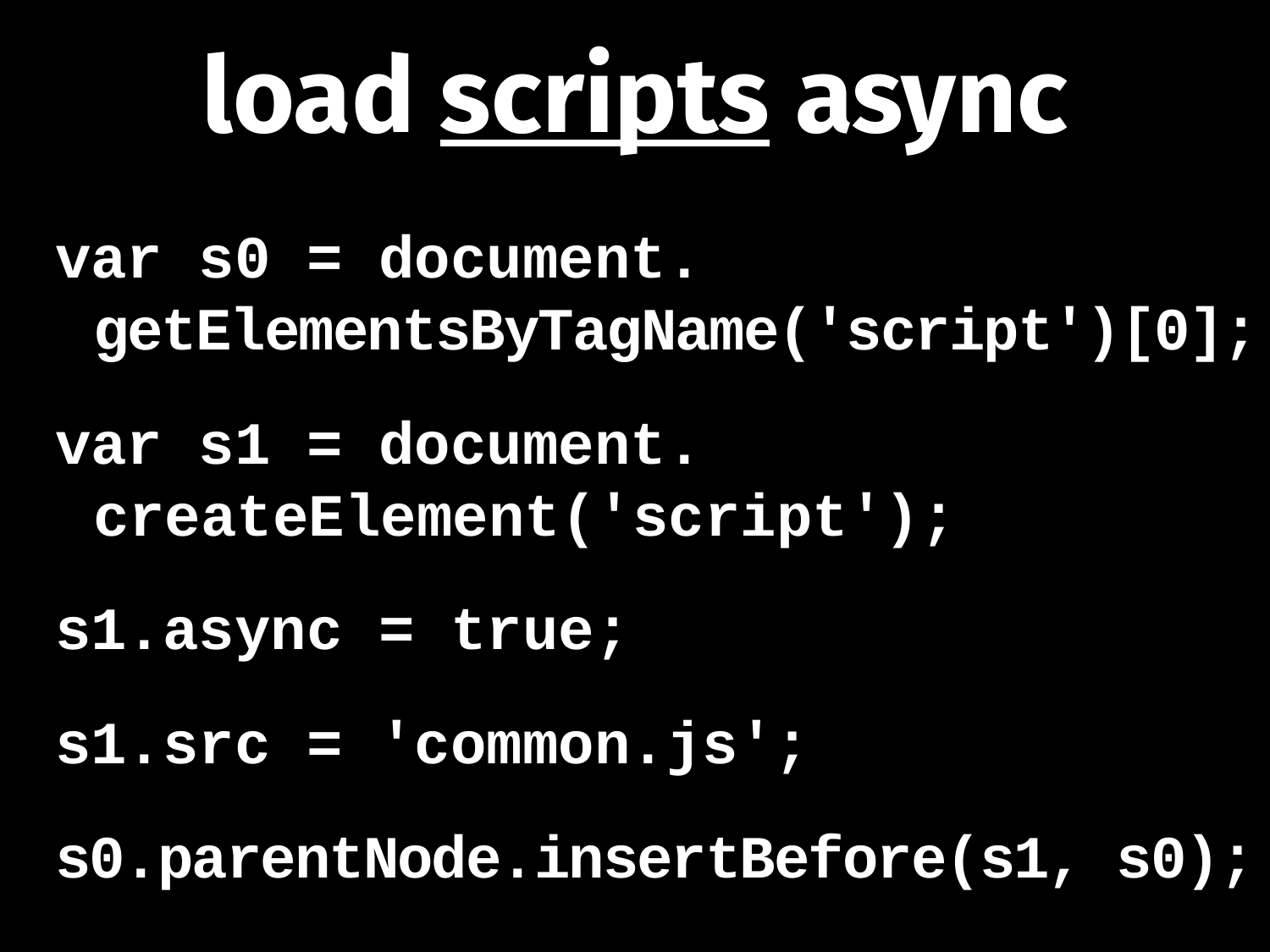

# load scripts async
var s0 = document. getElementsByTagName('script')[0];
var s1 = document. createElement('script');
s1.async = true;
s1.src = 'common.js';
s0.parentNode.insertBefore(s1, s0);